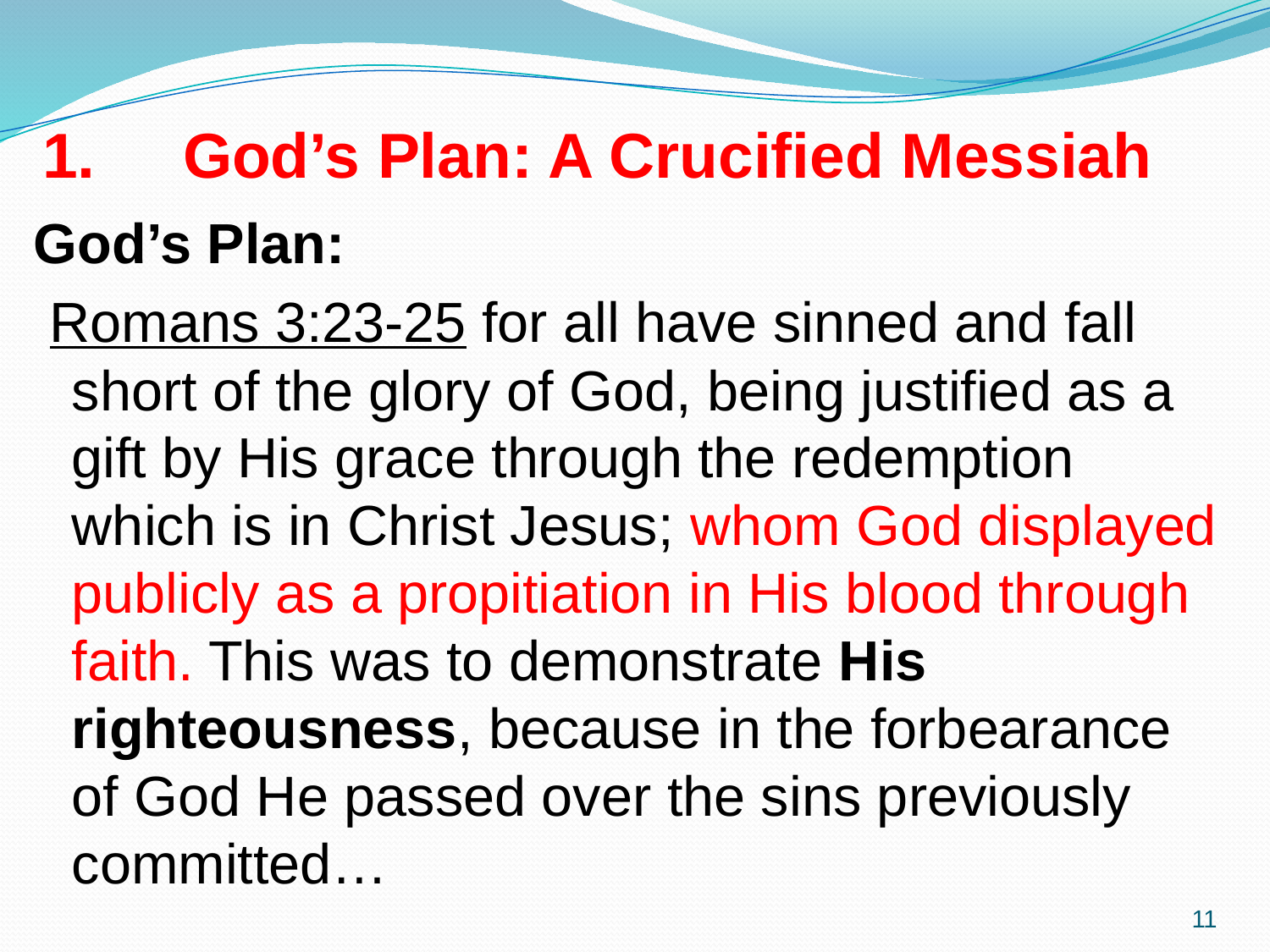

# 1.     God’s Plan: A Crucified Messiah
God’s Plan:
 Romans 3:23-25 for all have sinned and fall short of the glory of God, being justified as a gift by His grace through the redemption which is in Christ Jesus; whom God displayed publicly as a propitiation in His blood through faith. This was to demonstrate His righteousness, because in the forbearance of God He passed over the sins previously committed…
11